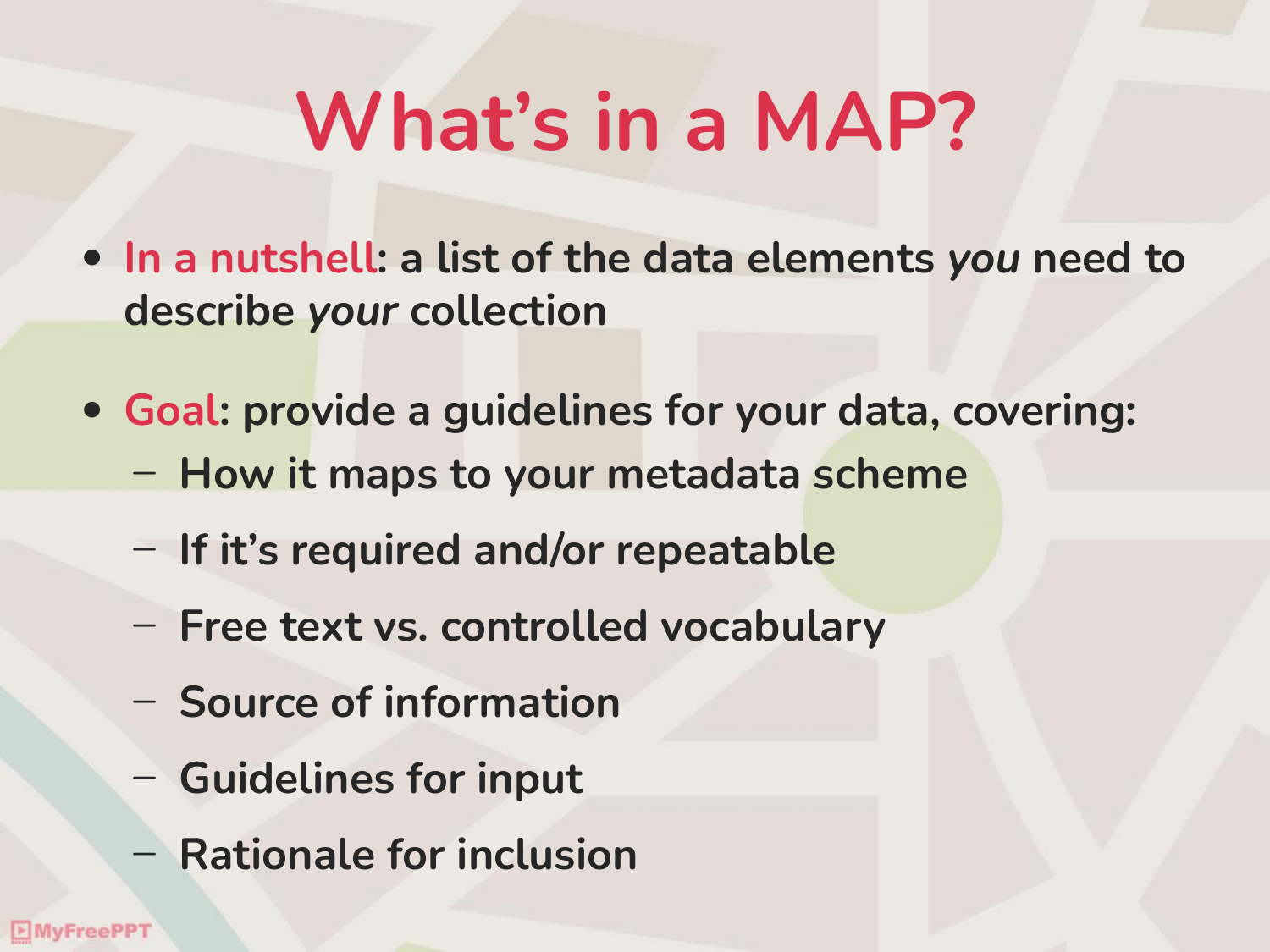

# What’s in a MAP?
In a nutshell: a list of the data elements you need to describe your collection

Goal: provide a guidelines for your data, covering:
How it maps to your metadata scheme

If it’s required and/or repeatable

Free text vs. controlled vocabulary

Source of information

Guidelines for input

Rationale for inclusion